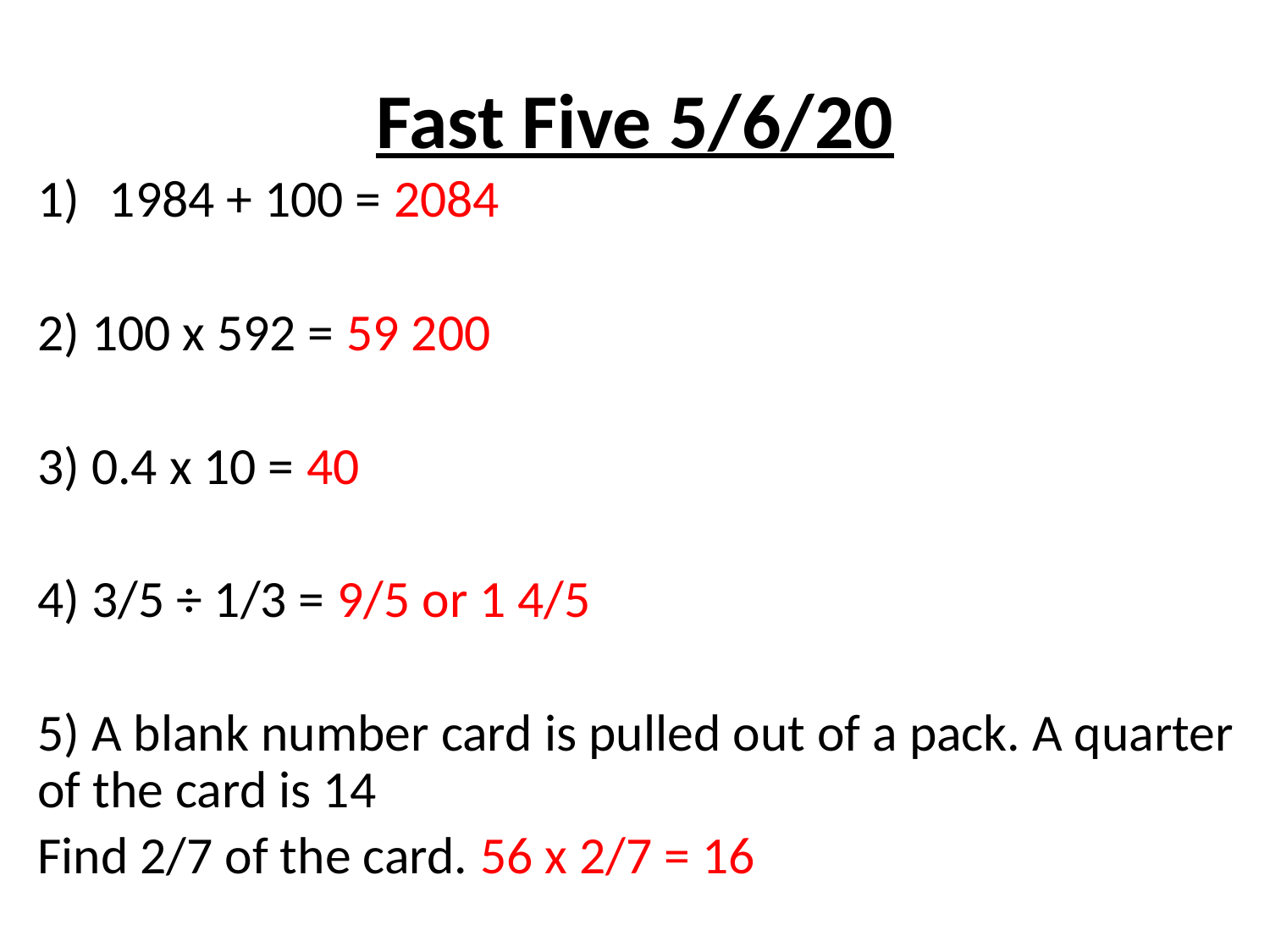

# Fast Five 5/6/20
1984 + 100 = 2084

2) 100 x 592 = 59 200

3) 0.4 x 10 = 40

4) 3/5 ÷ 1/3 = 9/5 or 1 4/5

5) A blank number card is pulled out of a pack. A quarter of the card is 14
Find 2/7 of the card. 56 x 2/7 = 16